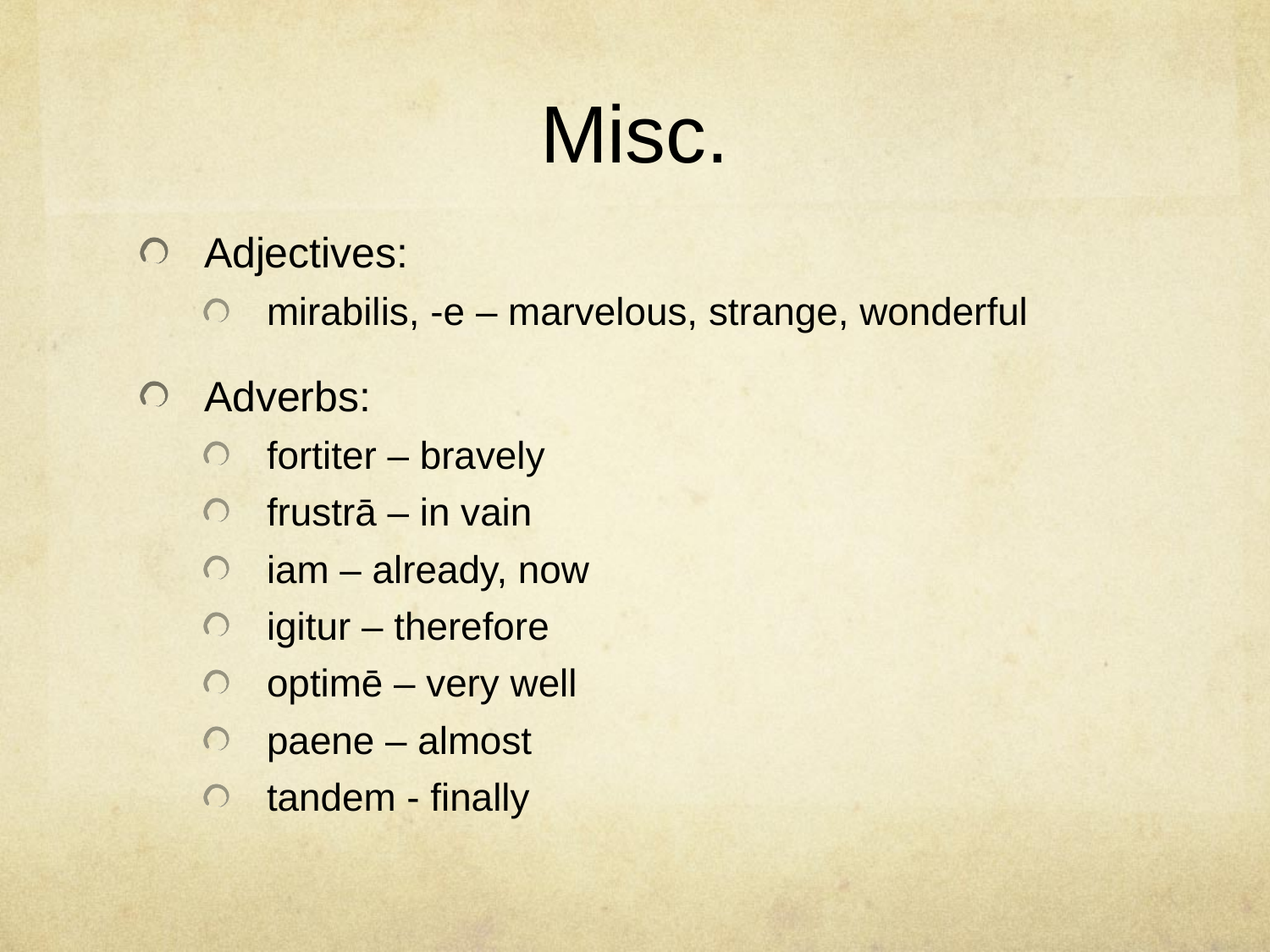

# Misc.
Adjectives:
mirabilis, -e – marvelous, strange, wonderful
Adverbs:
fortiter – bravely
frustrā – in vain
iam – already, now
igitur – therefore
optimē – very well
paene – almost
tandem - finally